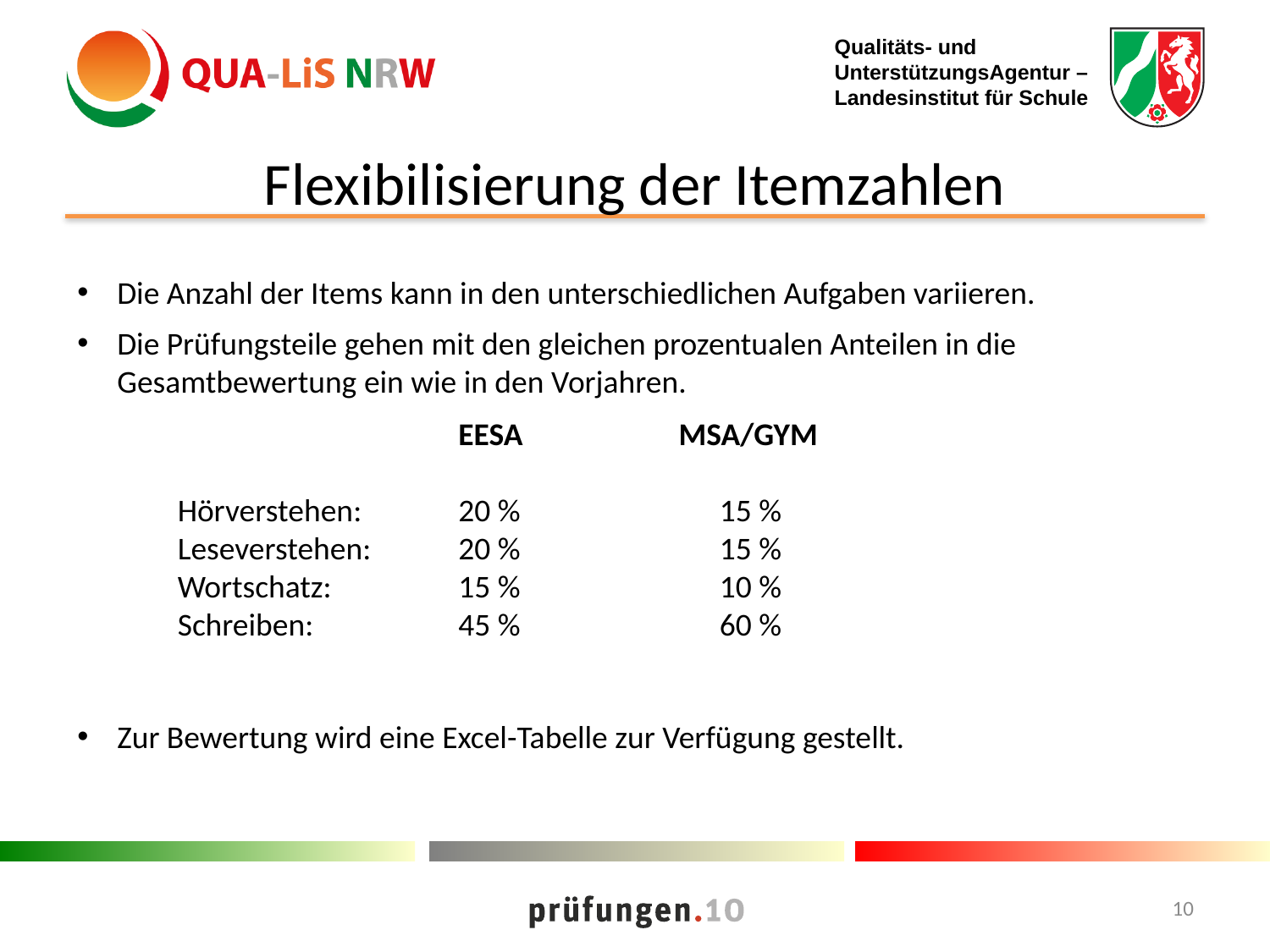

# Flexibilisierung der Itemzahlen
Die Anzahl der Items kann in den unterschiedlichen Aufgaben variieren.

Die Prüfungsteile gehen mit den gleichen prozentualen Anteilen in die Gesamtbewertung ein wie in den Vorjahren.

					EESA    	             MSA/GYM

		Hörverstehen: 	20 %    		 15 %
		Leseverstehen: 	20 %    		 15 %
		Wortschatz: 	15 %    		 10 %
		Schreiben:		45 %    		 60 %

Zur Bewertung wird eine Excel-Tabelle zur Verfügung gestellt.
10